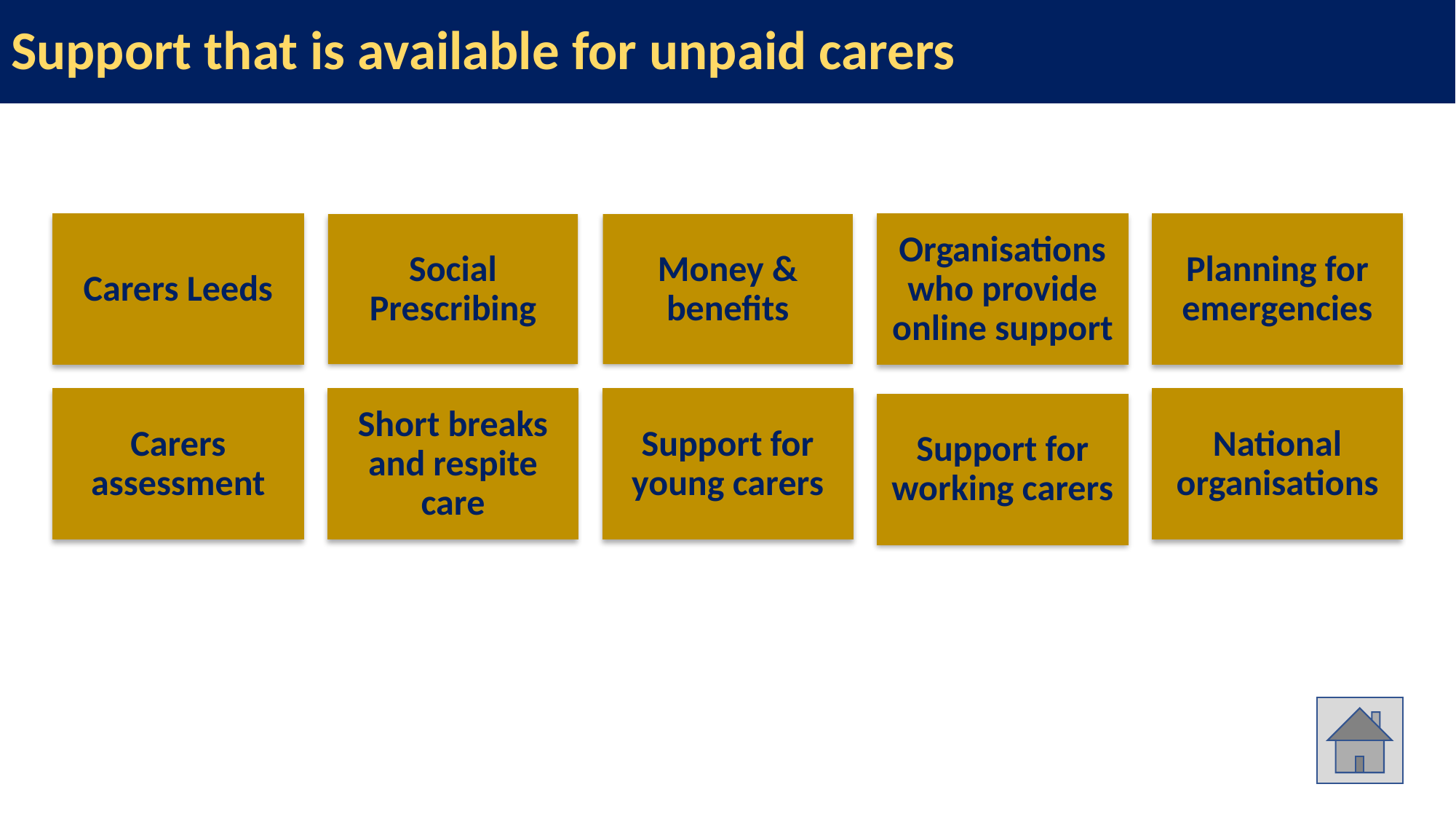

# Support that is available for unpaid carers
Carers Leeds
Social Prescribing
Money & benefits
Organisations who provide online support
Planning for emergencies
Carers assessment
Short breaks and respite care
Support for young carers
Support for working carers
National organisations